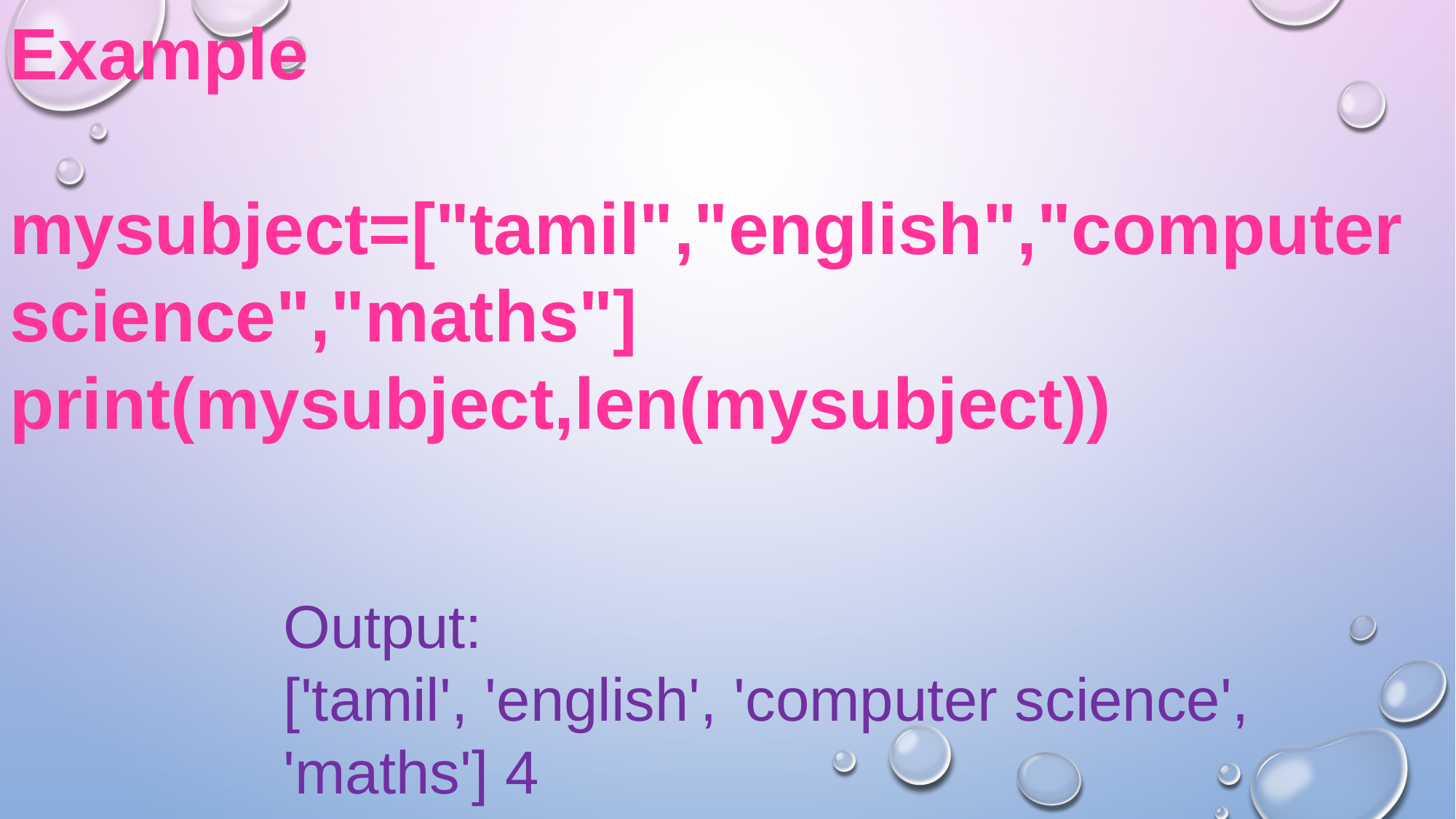

Example

mysubject=["tamil","english","computer science","maths"]
print(mysubject,len(mysubject))
Output:
['tamil', 'english', 'computer science', 'maths'] 4